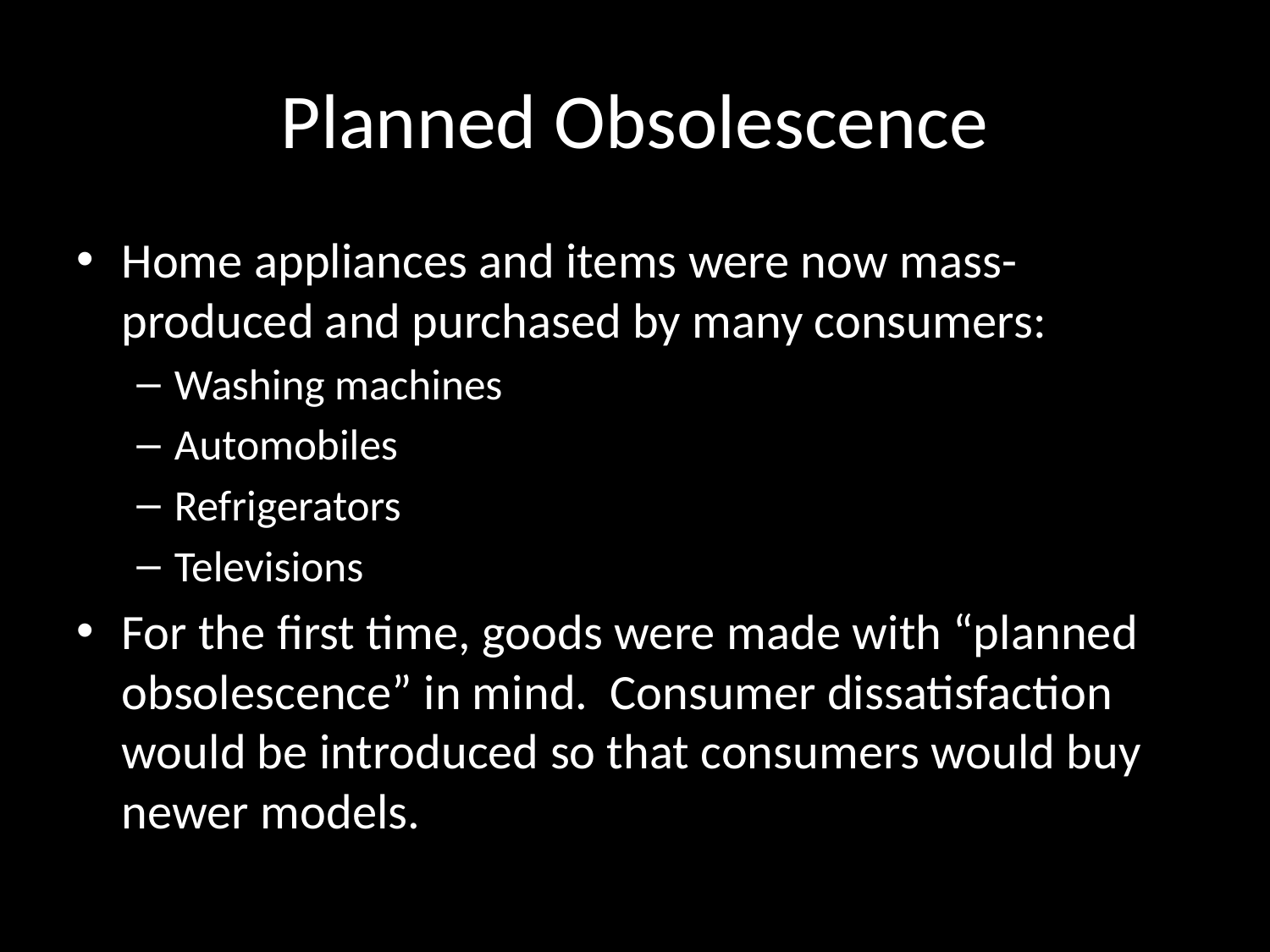

# Planned Obsolescence
Home appliances and items were now mass-produced and purchased by many consumers:
Washing machines
Automobiles
Refrigerators
Televisions
For the first time, goods were made with “planned obsolescence” in mind.  Consumer dissatisfaction would be introduced so that consumers would buy newer models.